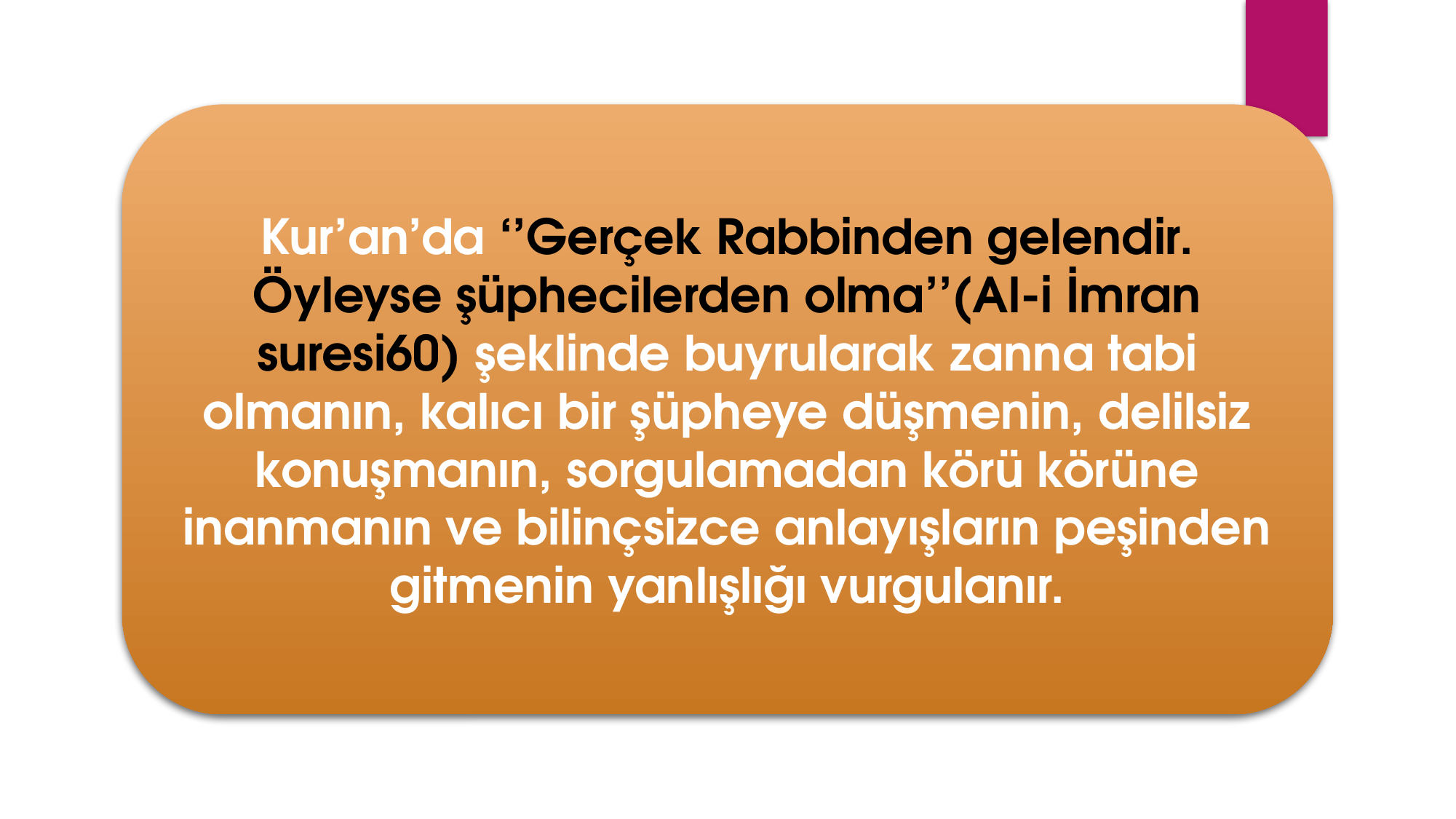

Kur’an’da ‘’Gerçek Rabbinden gelendir. Öyleyse şüphecilerden olma’’(Al-i İmran suresi60) şeklinde buyrularak zanna tabi olmanın, kalıcı bir şüpheye düşmenin, delilsiz konuşmanın, sorgulamadan körü körüne inanmanın ve bilinçsizce anlayışların peşinden gitmenin yanlışlığı vurgulanır.